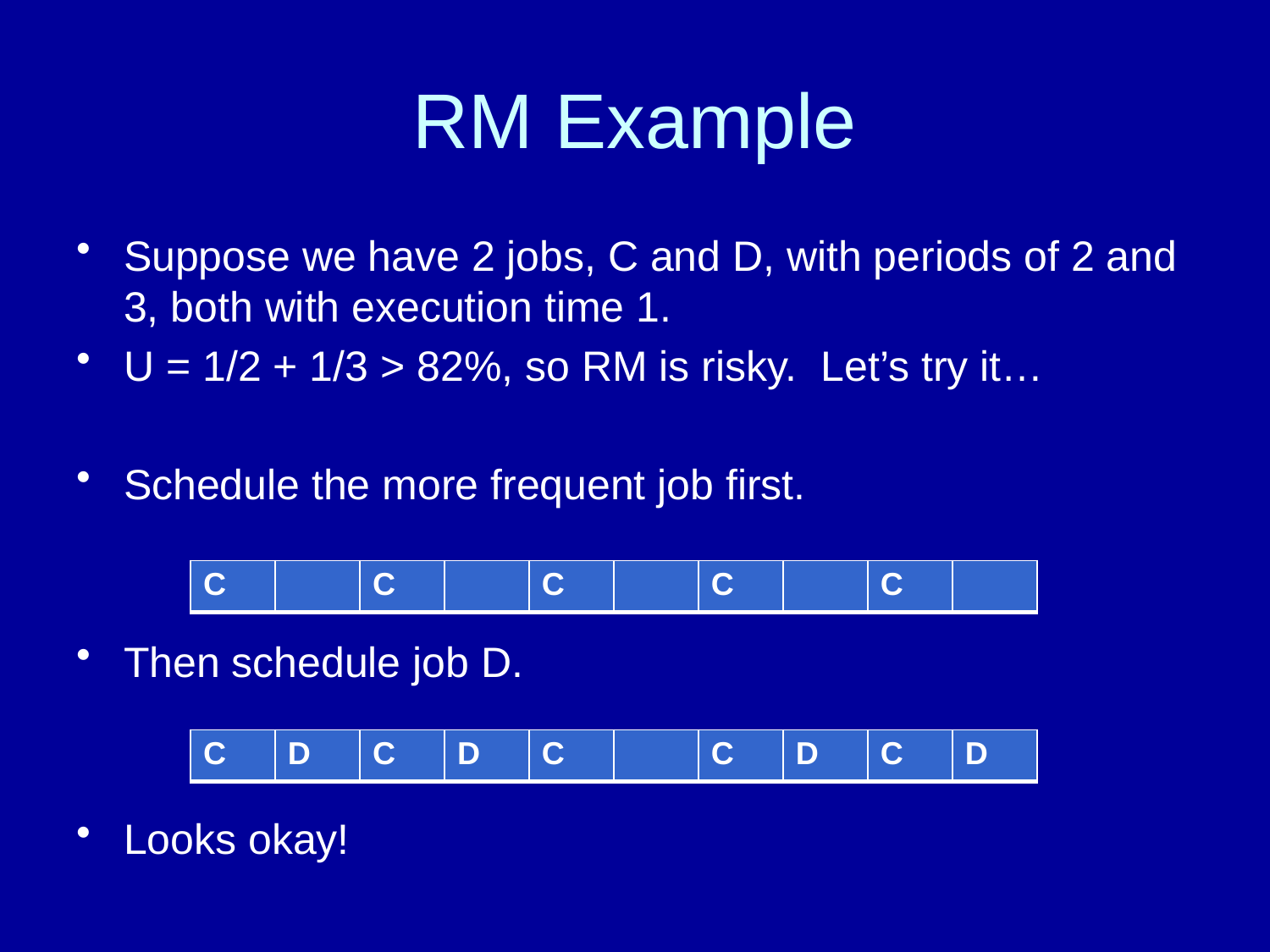

# RM Example
Suppose we have 2 jobs, C and D, with periods of 2 and 3, both with execution time 1.
U = 1/2 + 1/3 > 82%, so RM is risky.  Let’s try it…

Schedule the more frequent job first.

Then schedule job D.

Looks okay!

| C |  | C |  | C |  | C |  | C |  |
| --- | --- | --- | --- | --- | --- | --- | --- | --- | --- |
| C | D | C | D | C |  | C | D | C | D |
| --- | --- | --- | --- | --- | --- | --- | --- | --- | --- |